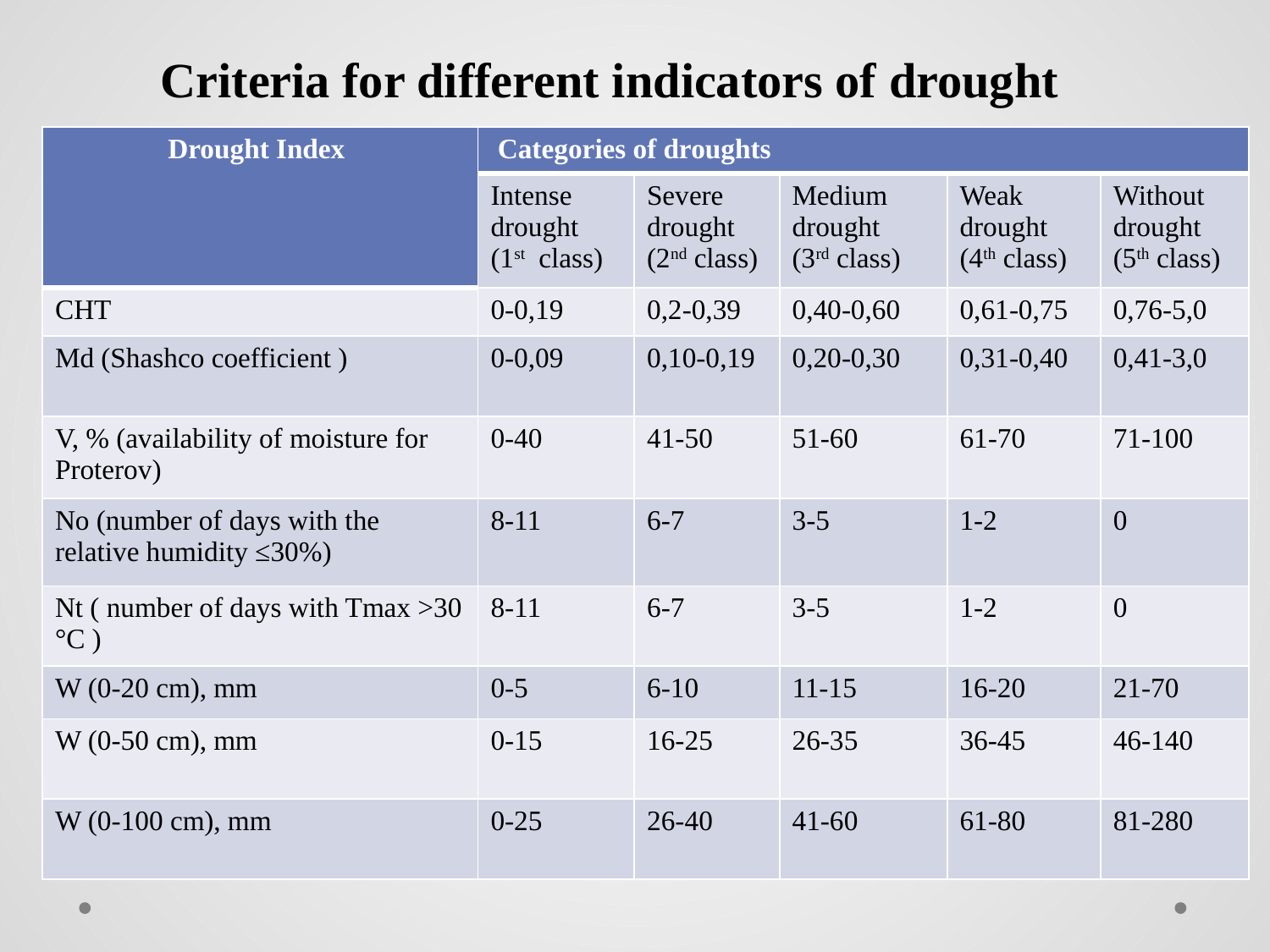

Criteria for different indicators of drought
| Drought Index | Categories of droughts |  |  |  |  |
| --- | --- | --- | --- | --- | --- |
|  | Intense drought (1st class) | Severe drought (2nd class) | Medium drought (3rd class) | Weak drought (4th class) | Without drought (5th class) |
| CHT | 0-0,19 | 0,2-0,39 | 0,40-0,60 | 0,61-0,75 | 0,76-5,0 |
| Md (Shashco coefficient ) | 0-0,09 | 0,10-0,19 | 0,20-0,30 | 0,31-0,40 | 0,41-3,0 |
| V, % (availability of moisture for Proterov) | 0-40 | 41-50 | 51-60 | 61-70 | 71-100 |
| No (number of days with the relative humidity ≤30%) | 8-11 | 6-7 | 3-5 | 1-2 | 0 |
| Nt ( number of days with Tmax >30 °С ) | 8-11 | 6-7 | 3-5 | 1-2 | 0 |
| W (0-20 cm), mm | 0-5 | 6-10 | 11-15 | 16-20 | 21-70 |
| W (0-50 cm), mm | 0-15 | 16-25 | 26-35 | 36-45 | 46-140 |
| W (0-100 cm), mm | 0-25 | 26-40 | 41-60 | 61-80 | 81-280 |